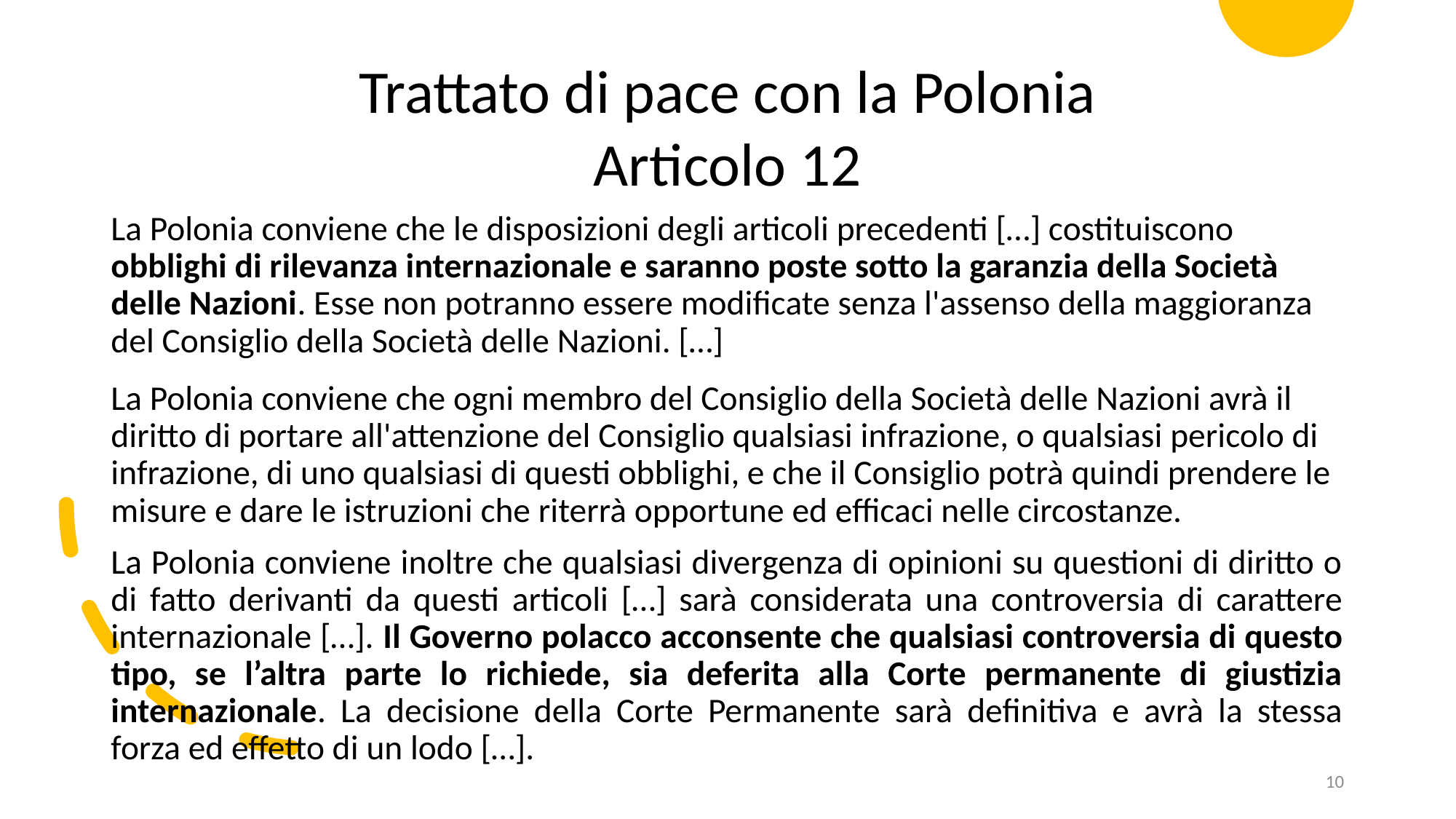

Trattato di pace con la Polonia
Articolo 12
La Polonia conviene che le disposizioni degli articoli precedenti […] costituiscono obblighi di rilevanza internazionale e saranno poste sotto la garanzia della Società delle Nazioni. Esse non potranno essere modificate senza l'assenso della maggioranza del Consiglio della Società delle Nazioni. […]
La Polonia conviene che ogni membro del Consiglio della Società delle Nazioni avrà il diritto di portare all'attenzione del Consiglio qualsiasi infrazione, o qualsiasi pericolo di infrazione, di uno qualsiasi di questi obblighi, e che il Consiglio potrà quindi prendere le misure e dare le istruzioni che riterrà opportune ed efficaci nelle circostanze.
La Polonia conviene inoltre che qualsiasi divergenza di opinioni su questioni di diritto o di fatto derivanti da questi articoli […] sarà considerata una controversia di carattere internazionale […]. Il Governo polacco acconsente che qualsiasi controversia di questo tipo, se l’altra parte lo richiede, sia deferita alla Corte permanente di giustizia internazionale. La decisione della Corte Permanente sarà definitiva e avrà la stessa forza ed effetto di un lodo […].

10